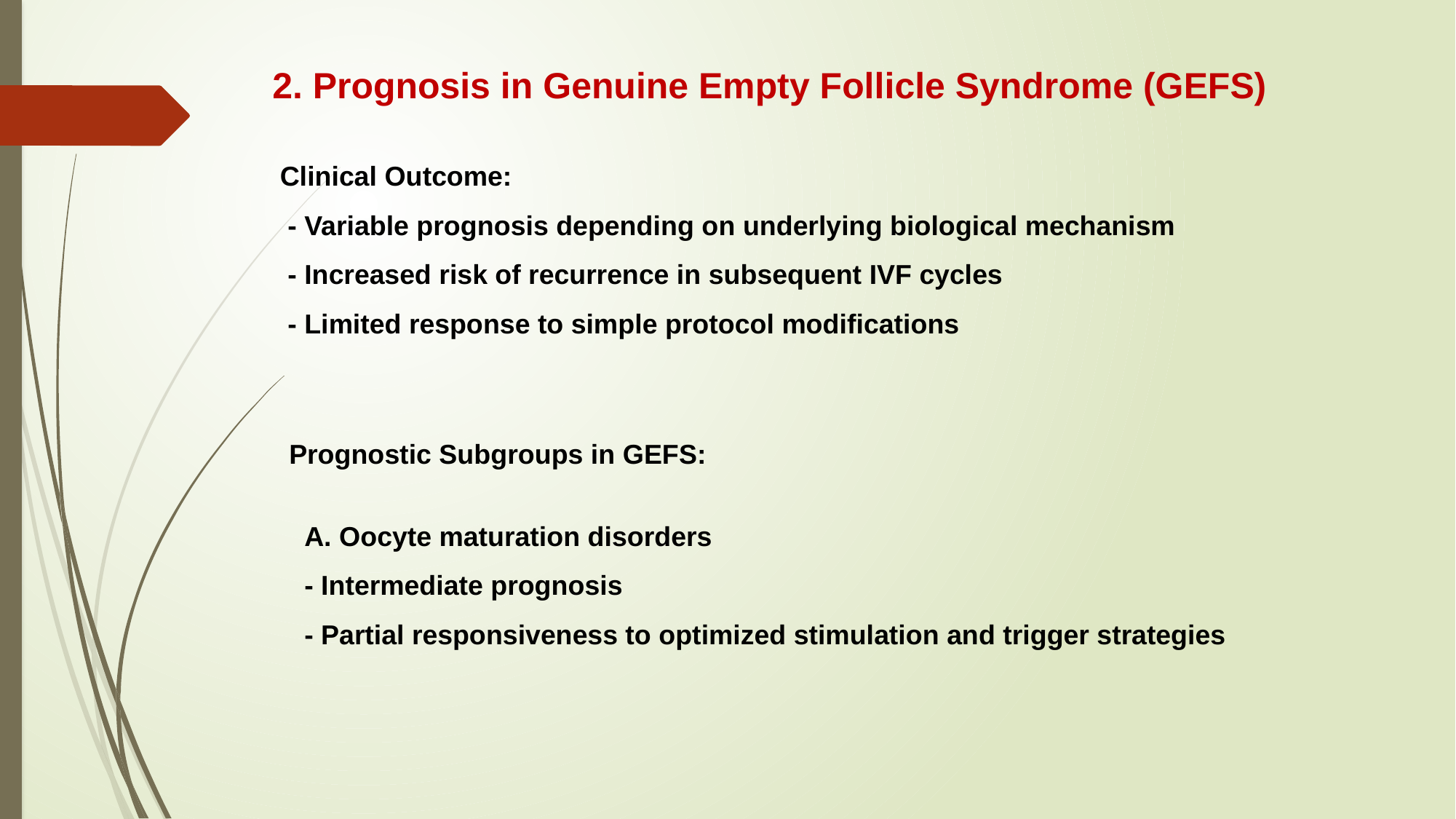

2. Prognosis in Genuine Empty Follicle Syndrome (GEFS)

 Clinical Outcome:
  - Variable prognosis depending on underlying biological mechanism
  - Increased risk of recurrence in subsequent IVF cycles
  - Limited response to simple protocol modifications

Prognostic Subgroups in GEFS:

  A. Oocyte maturation disorders
  - Intermediate prognosis
  - Partial responsiveness to optimized stimulation and trigger strategies